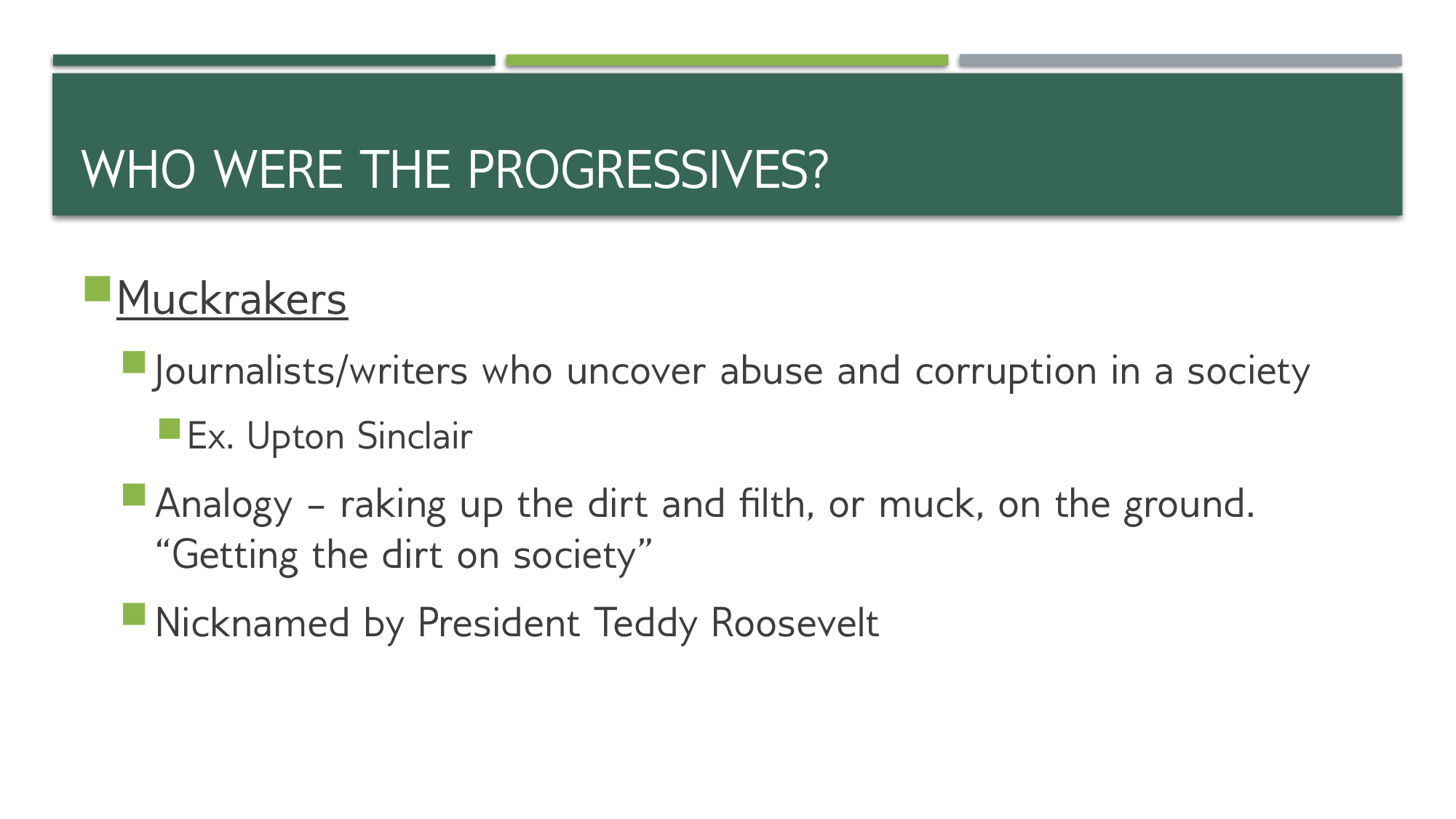

# Who were the progressives?
Muckrakers
Journalists/writers who uncover abuse and corruption in a society
Ex. Upton Sinclair
Analogy – raking up the dirt and filth, or muck, on the ground. “Getting the dirt on society”
Nicknamed by President Teddy Roosevelt